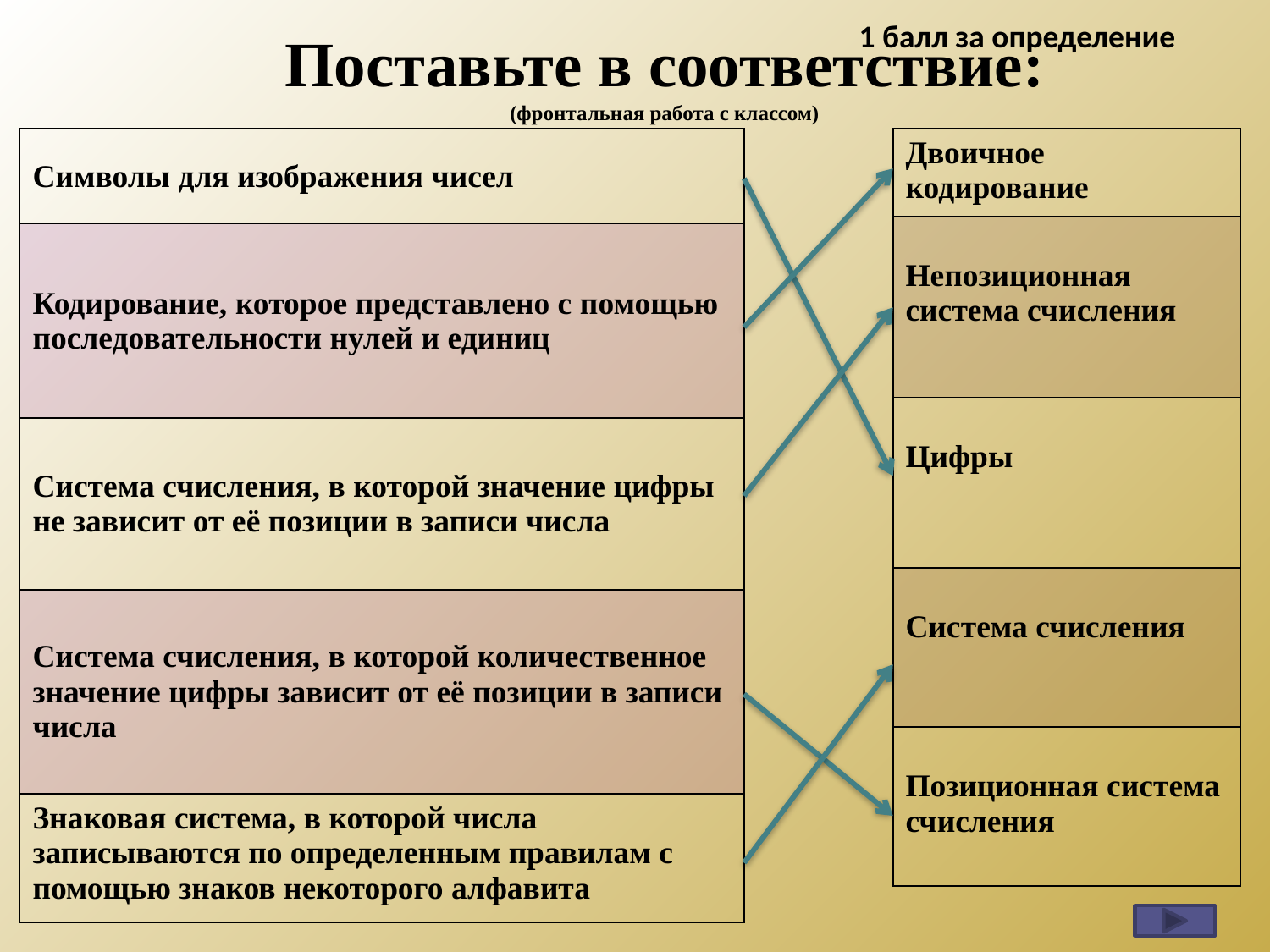

1 балл за определение
Поставьте в соответствие:
(фронтальная работа с классом)
| Символы для изображения чисел |
| --- |
| Кодирование, которое представлено с помощью последовательности нулей и единиц |
| Система счисления, в которой значение цифры не зависит от её позиции в записи числа |
| Система счисления, в которой количественное значение цифры зависит от её позиции в записи числа |
| Знаковая система, в которой числа записываются по определенным правилам с помощью знаков некоторого алфавита |
| Двоичное кодирование |
| --- |
| Непозиционная система счисления |
| Цифры |
| Система счисления |
| Позиционная система счисления |